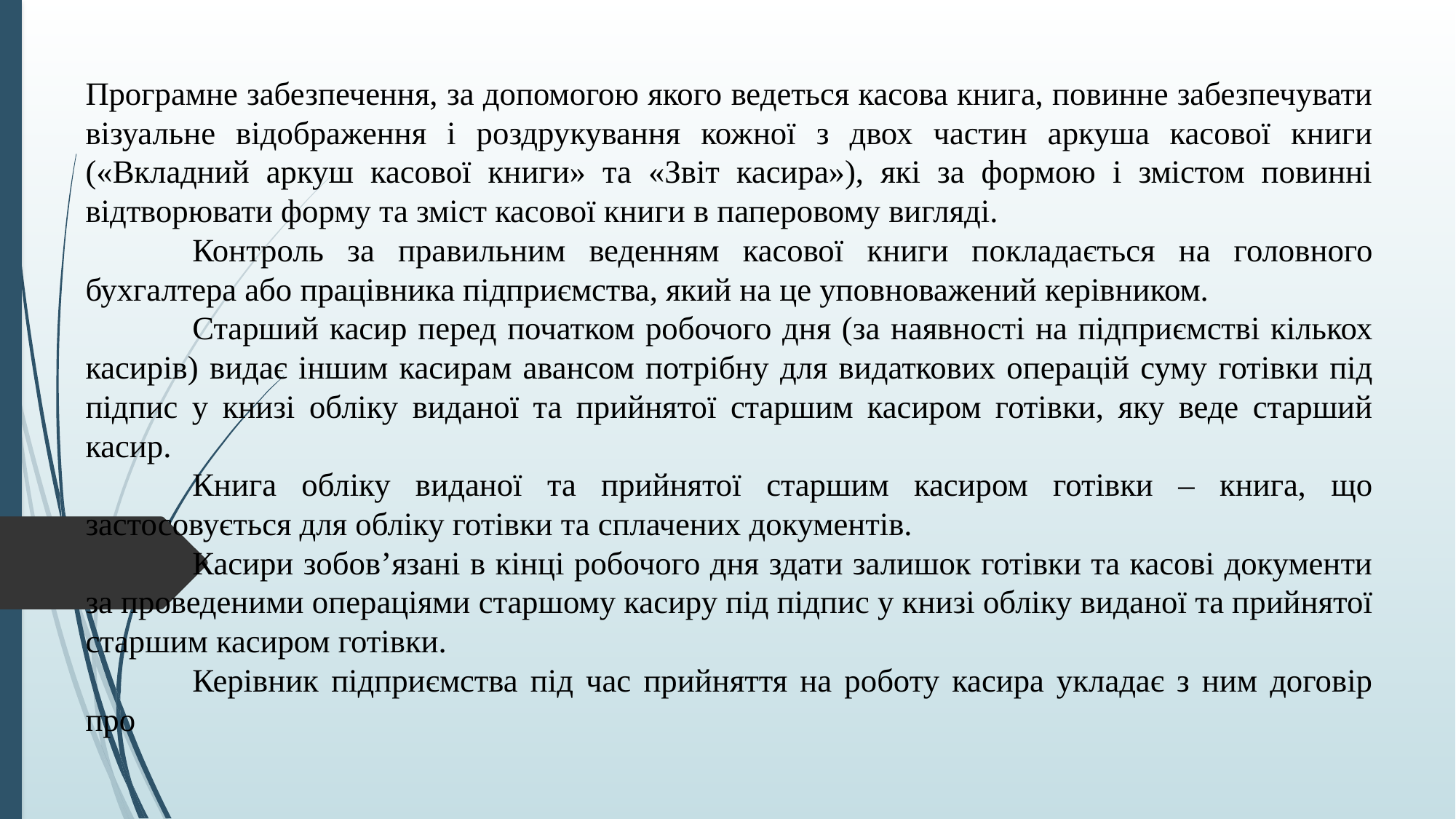

Програмне забезпечення, за допомогою якого ведеться касова книга, повинне забезпечувати візуальне відображення і роздрукування кожної з двох частин аркуша касової книги («Вкладний аркуш касової книги» та «Звіт касира»), які за формою і змістом повинні відтворювати форму та зміст касової книги в паперовому вигляді.
	Контроль за правильним веденням касової книги покладається на головного бухгалтера або працівника підприємства, який на це уповноважений керівником.
	Старший касир перед початком робочого дня (за наявності на підприємстві кількох касирів) видає іншим касирам авансом потрібну для видаткових операцій суму готівки під підпис у книзі обліку виданої та прийнятої старшим касиром готівки, яку веде старший касир.
	Книга обліку виданої та прийнятої старшим касиром готівки – книга, що застосовується для обліку готівки та сплачених документів.
	Касири зобов’язані в кінці робочого дня здати залишок готівки та касові документи за проведеними операціями старшому касиру під підпис у книзі обліку виданої та прийнятої старшим касиром готівки.
	Керівник підприємства під час прийняття на роботу касира укладає з ним договір про